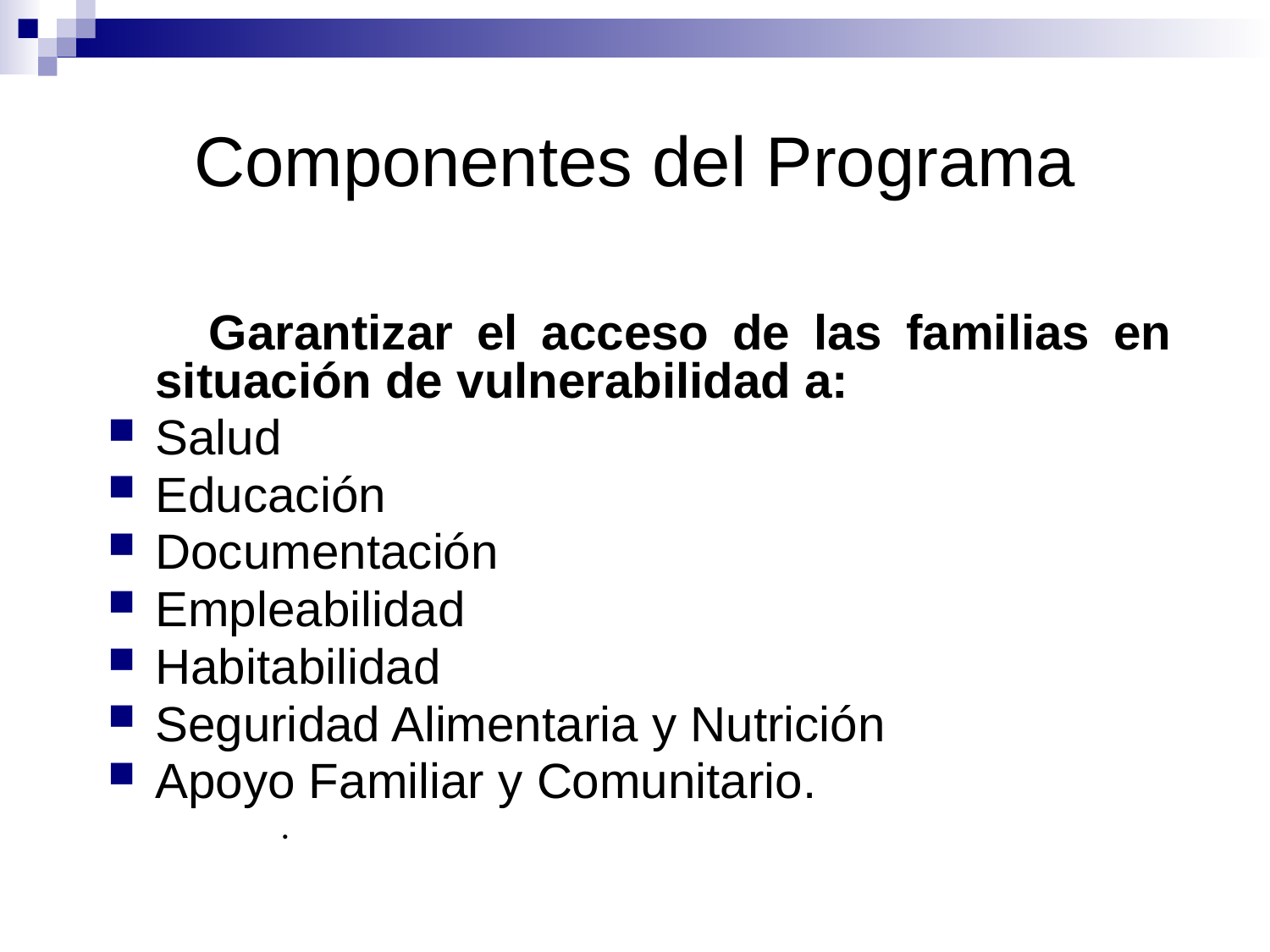

# Componentes del Programa
      Garantizar el acceso de las familias en situación de vulnerabilidad a:
Salud
Educación
Documentación
Empleabilidad
Habitabilidad
Seguridad Alimentaria y Nutrición
Apoyo Familiar y Comunitario.
		•